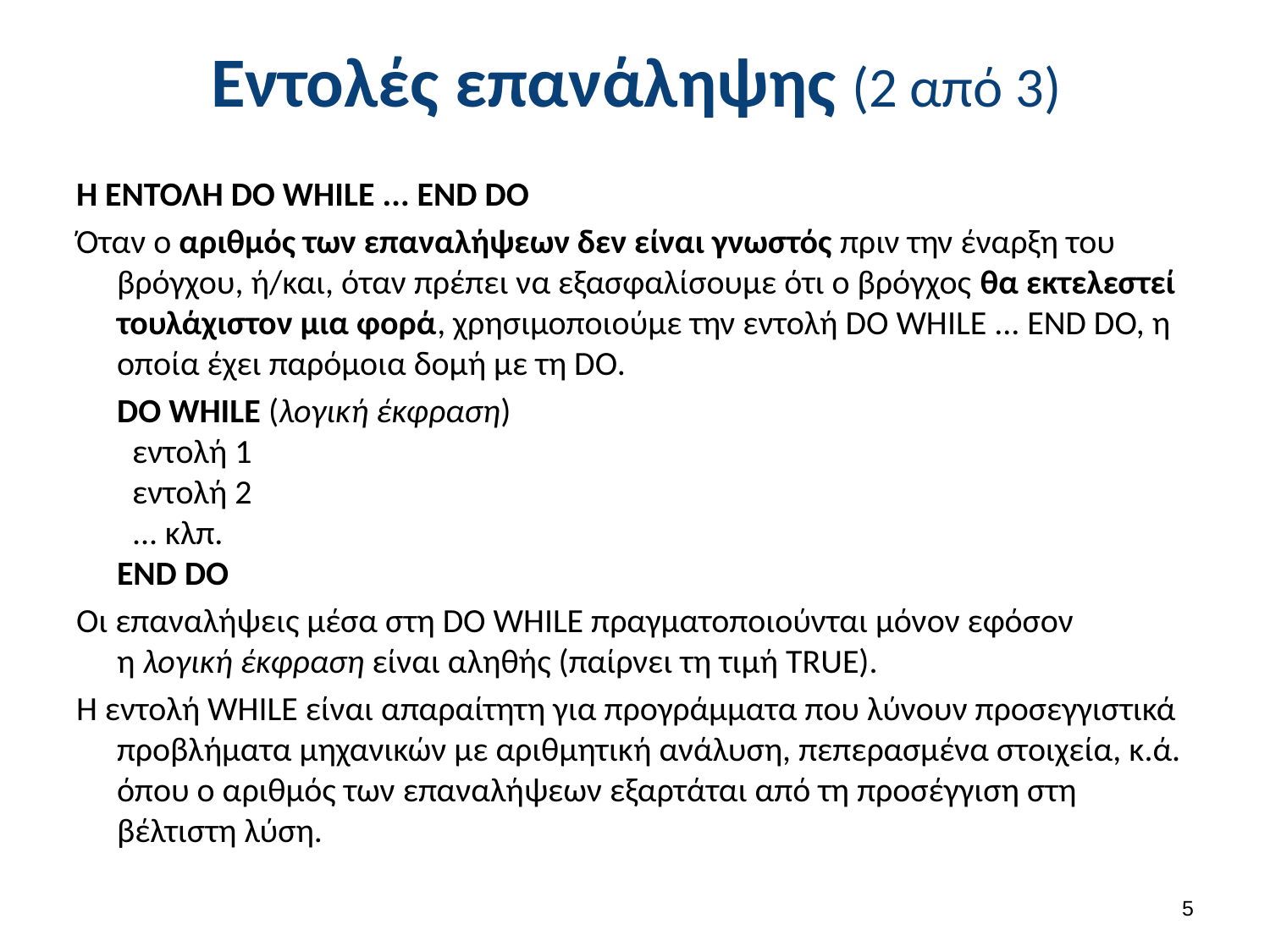

# Εντολές επανάληψης (2 από 3)
Η ΕΝΤΟΛΗ DO WHILE ... END DO
Όταν ο αριθμός των επαναλήψεων δεν είναι γνωστός πριν την έναρξη του βρόγχου, ή/και, όταν πρέπει να εξασφαλίσουμε ότι ο βρόγχος θα εκτελεστεί τουλάχιστον μια φορά, χρησιμοποιούμε την εντολή DO WHILE ... END DO, η οποία έχει παρόμοια δομή με τη DO.
	DO WHILE (λογική έκφραση)
  εντολή 1
  εντολή 2
  ... κλπ.
END DO
Οι επαναλήψεις μέσα στη DO WHILE πραγματοποιούνται μόνον εφόσον η λογική έκφραση είναι αληθής (παίρνει τη τιμή TRUE).
Η εντολή WHILE είναι απαραίτητη για προγράμματα που λύνουν προσεγγιστικά προβλήματα μηχανικών με αριθμητική ανάλυση, πεπερασμένα στοιχεία, κ.ά. όπου ο αριθμός των επαναλήψεων εξαρτάται από τη προσέγγιση στη βέλτιστη λύση.

5